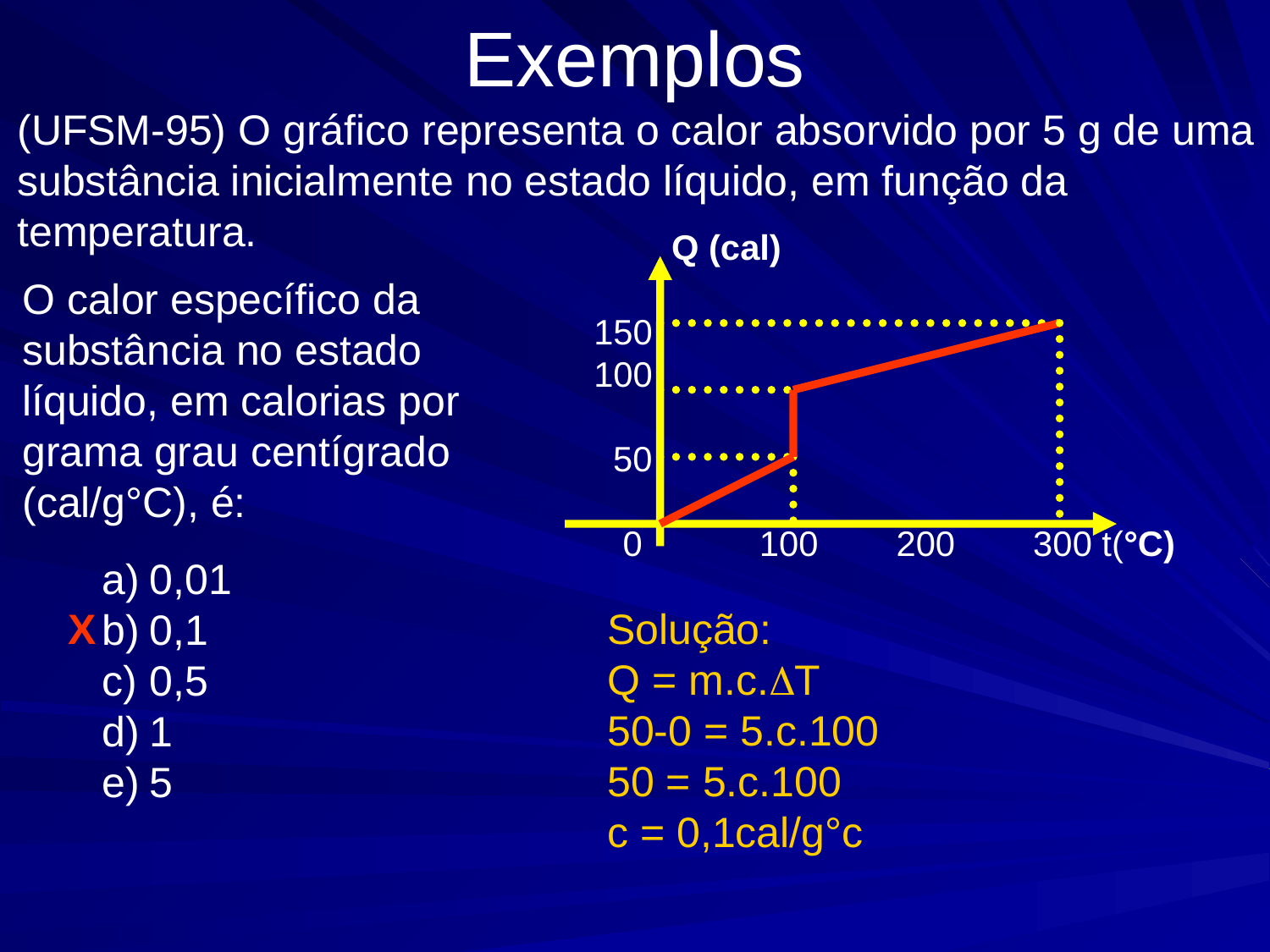

# Exemplos
(UFSM-95) O gráfico representa o calor absorvido por 5 g de uma substância inicialmente no estado líquido, em função da temperatura.

                      Q (cal)

              150
              100

                50

                 0            100        200        300 t(°C)

O calor específico da substância no estado líquido, em calorias por grama grau centígrado (cal/g°C), é:
0,01
0,1
0,5
1
5
X
Solução:
Q = m.c.ΔT
50-0 = 5.c.100
50 = 5.c.100
c = 0,1cal/g°c